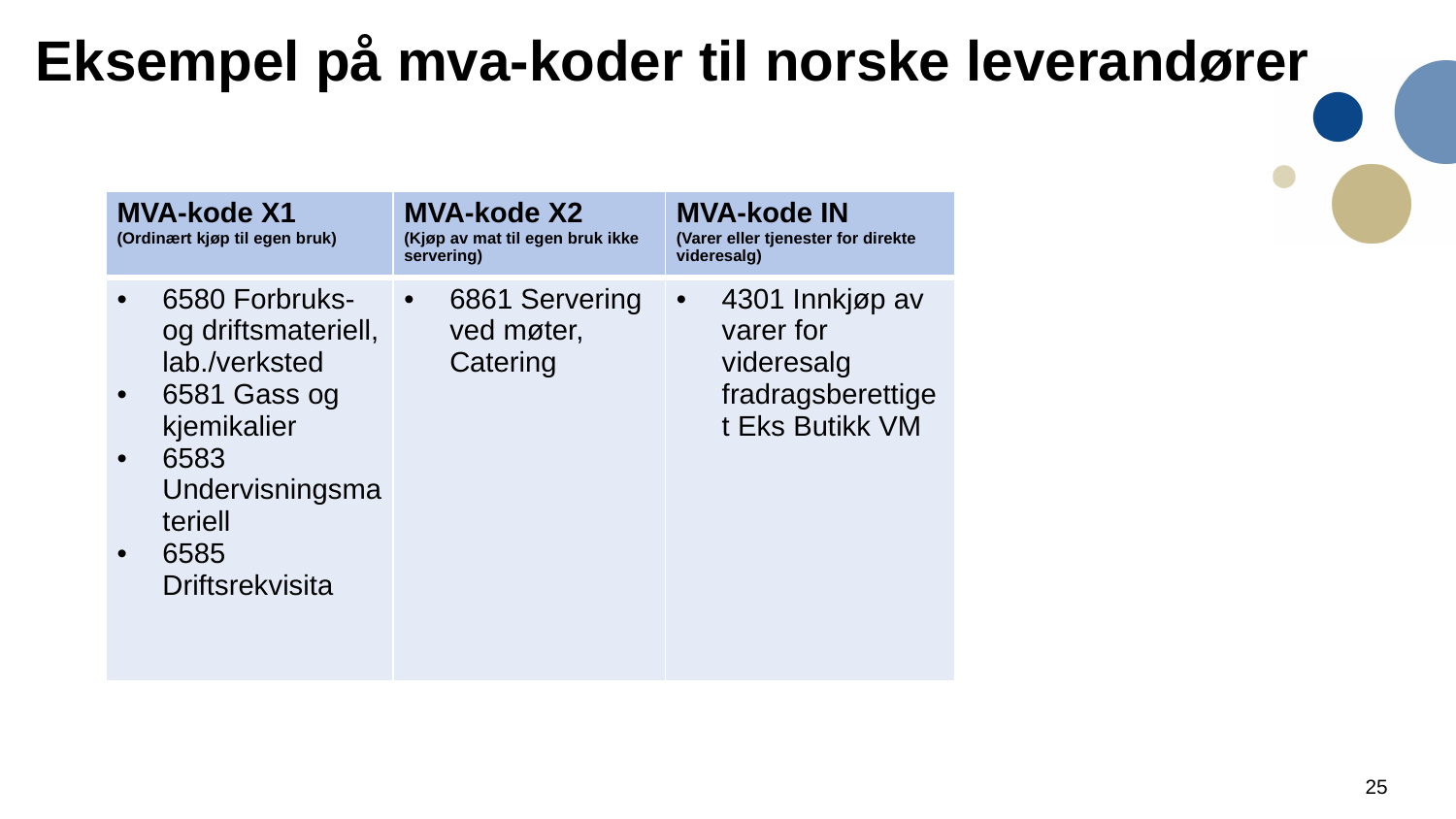

# Eksempel på mva-koder til norske leverandører
| MVA-kode X1 (Ordinært kjøp til egen bruk) | MVA-kode X2 (Kjøp av mat til egen bruk ikke servering) | MVA-kode IN (Varer eller tjenester for direkte videresalg) |
| --- | --- | --- |
| 6580 Forbruks- og driftsmateriell, lab./verksted 6581 Gass og kjemikalier 6583 Undervisningsmateriell 6585 Driftsrekvisita | 6861 Servering ved møter, Catering | 4301 Innkjøp av varer for videresalg fradragsberettiget Eks Butikk VM |